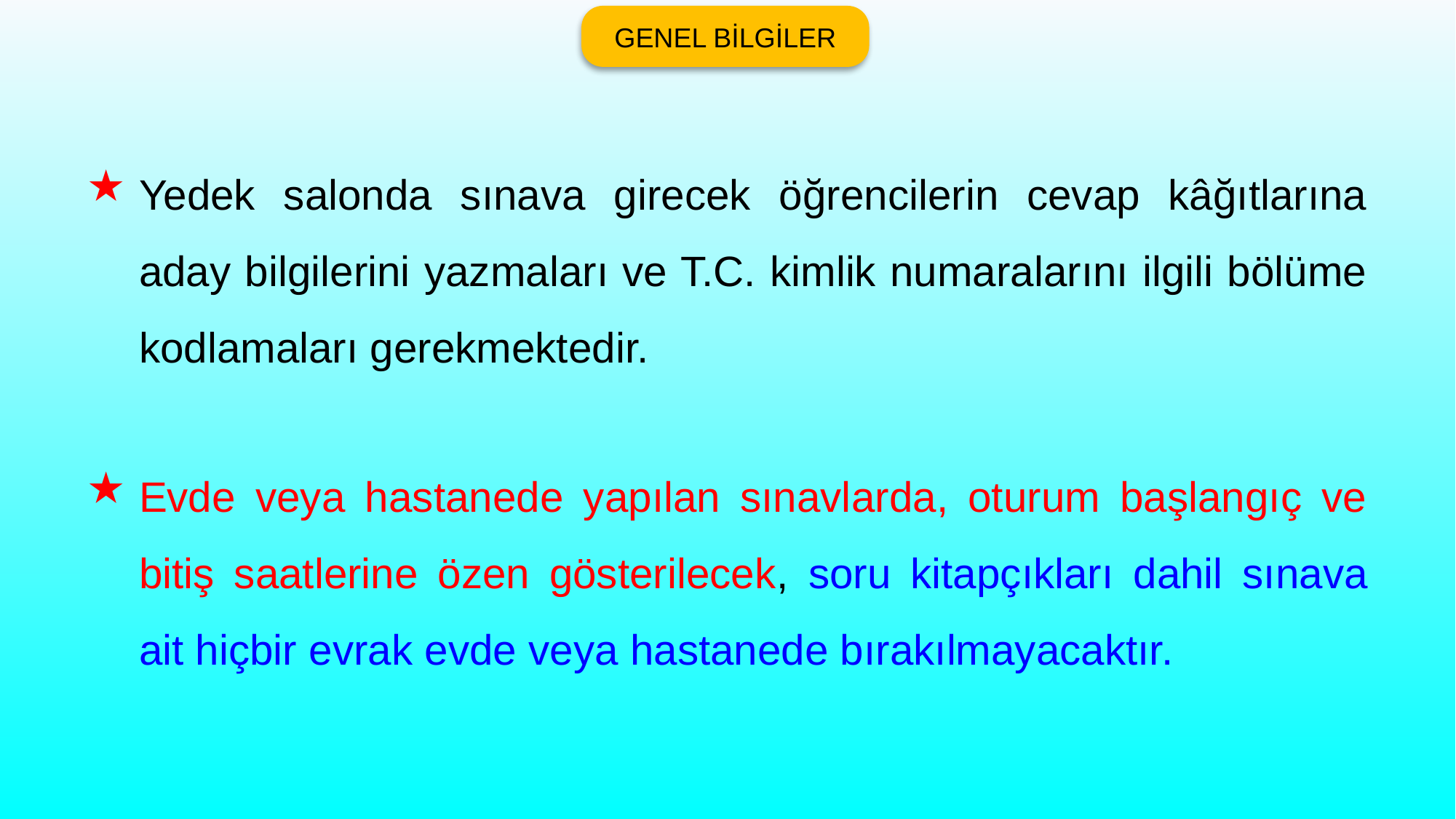

GENEL BİLGİLER
Yedek salonda sınava girecek öğrencilerin cevap kâğıtlarına aday bilgilerini yazmaları ve T.C. kimlik numaralarını ilgili bölüme kodlamaları gerekmektedir.
Evde veya hastanede yapılan sınavlarda, oturum başlangıç ve bitiş saatlerine özen gösterilecek, soru kitapçıkları dahil sınava ait hiçbir evrak evde veya hastanede bırakılmayacaktır.